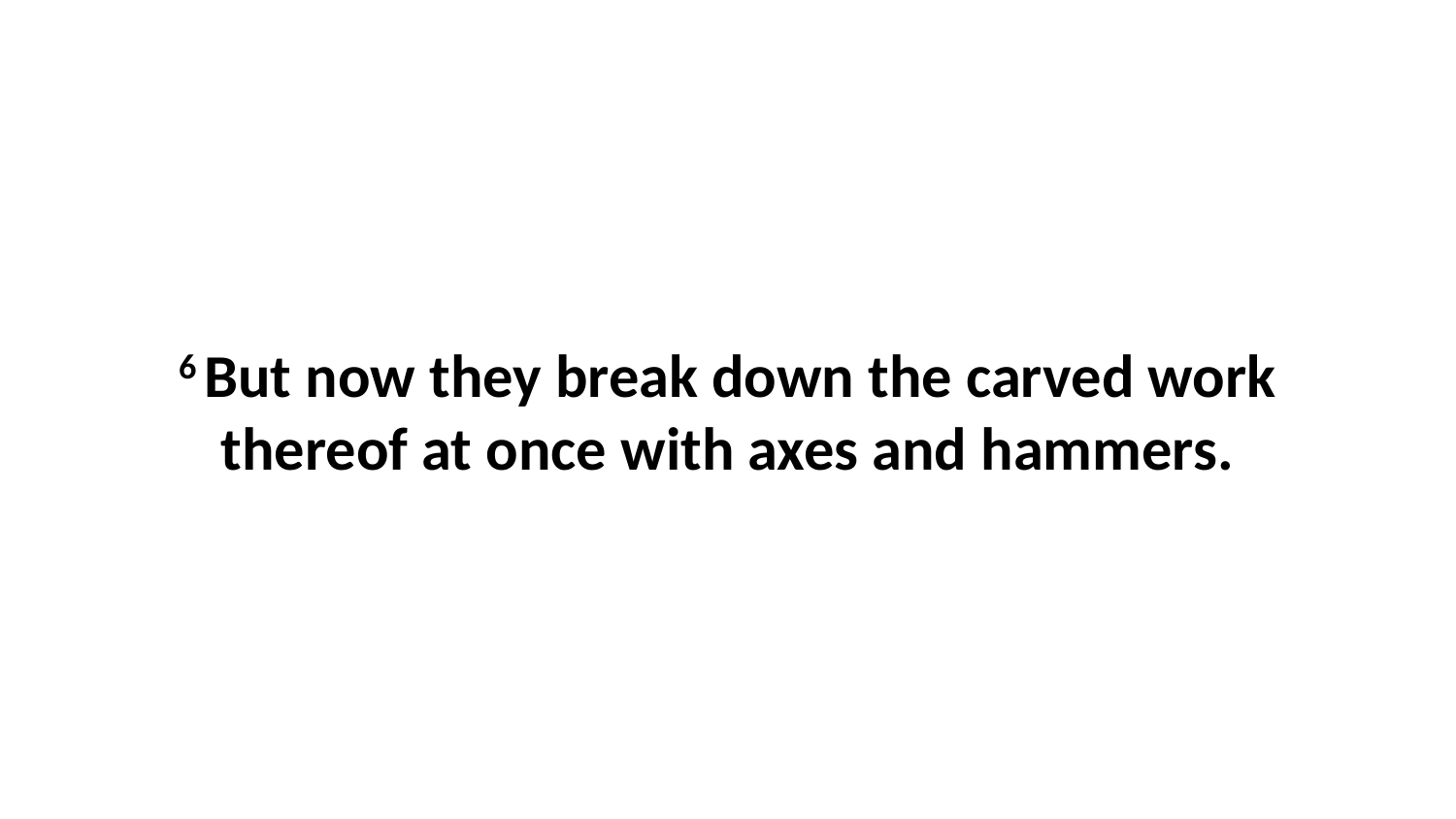

6 But now they break down the carved work thereof at once with axes and hammers.